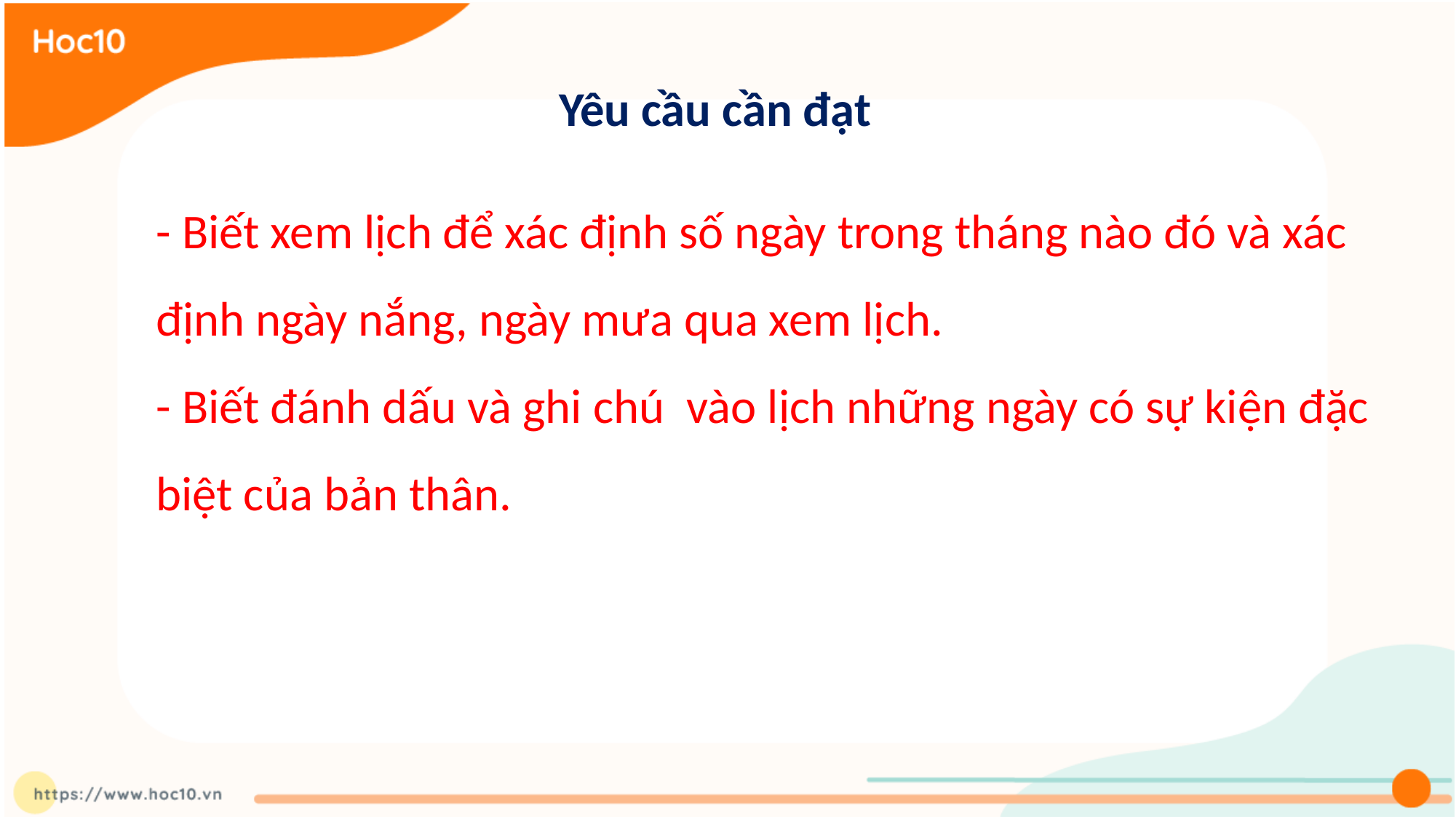

Yêu cầu cần đạt
- Biết xem lịch để xác định số ngày trong tháng nào đó và xác định ngày nắng, ngày mưa qua xem lịch.
- Biết đánh dấu và ghi chú  vào lịch những ngày có sự kiện đặc biệt của bản thân.